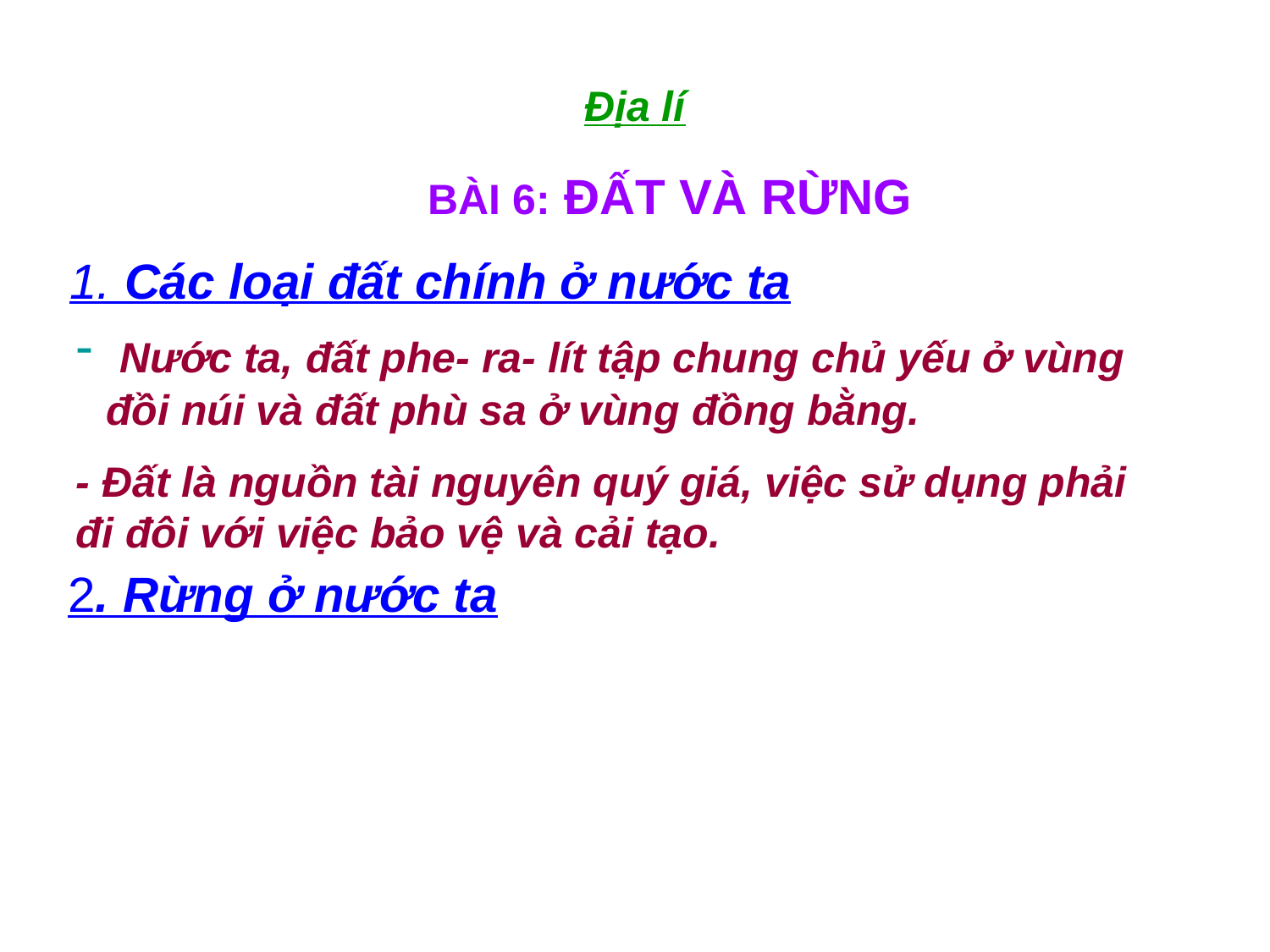

# Địa lí
BÀI 6: ĐẤT VÀ RỪNG
1. Các loại đất chính ở nước ta
 Nước ta, đất phe- ra- lít tập chung chủ yếu ở vùng đồi núi và đất phù sa ở vùng đồng bằng.
- Đất là nguồn tài nguyên quý giá, việc sử dụng phải đi đôi với việc bảo vệ và cải tạo.
2. Rừng ở nước ta